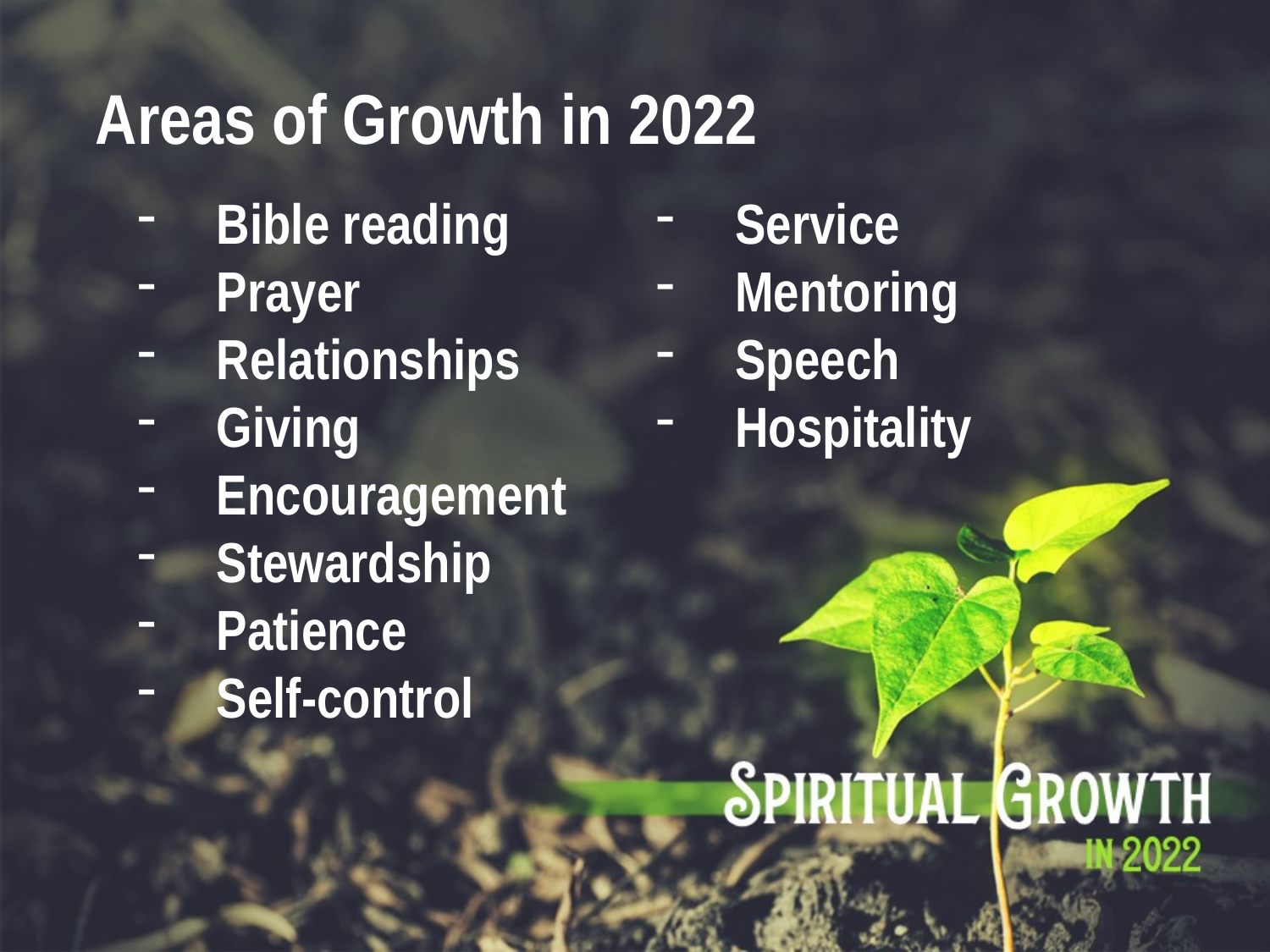

Areas of Growth in 2022

Bible reading
Prayer
Relationships
Giving
Encouragement
Stewardship
Patience
Self-control
Service
Mentoring
Speech
Hospitality